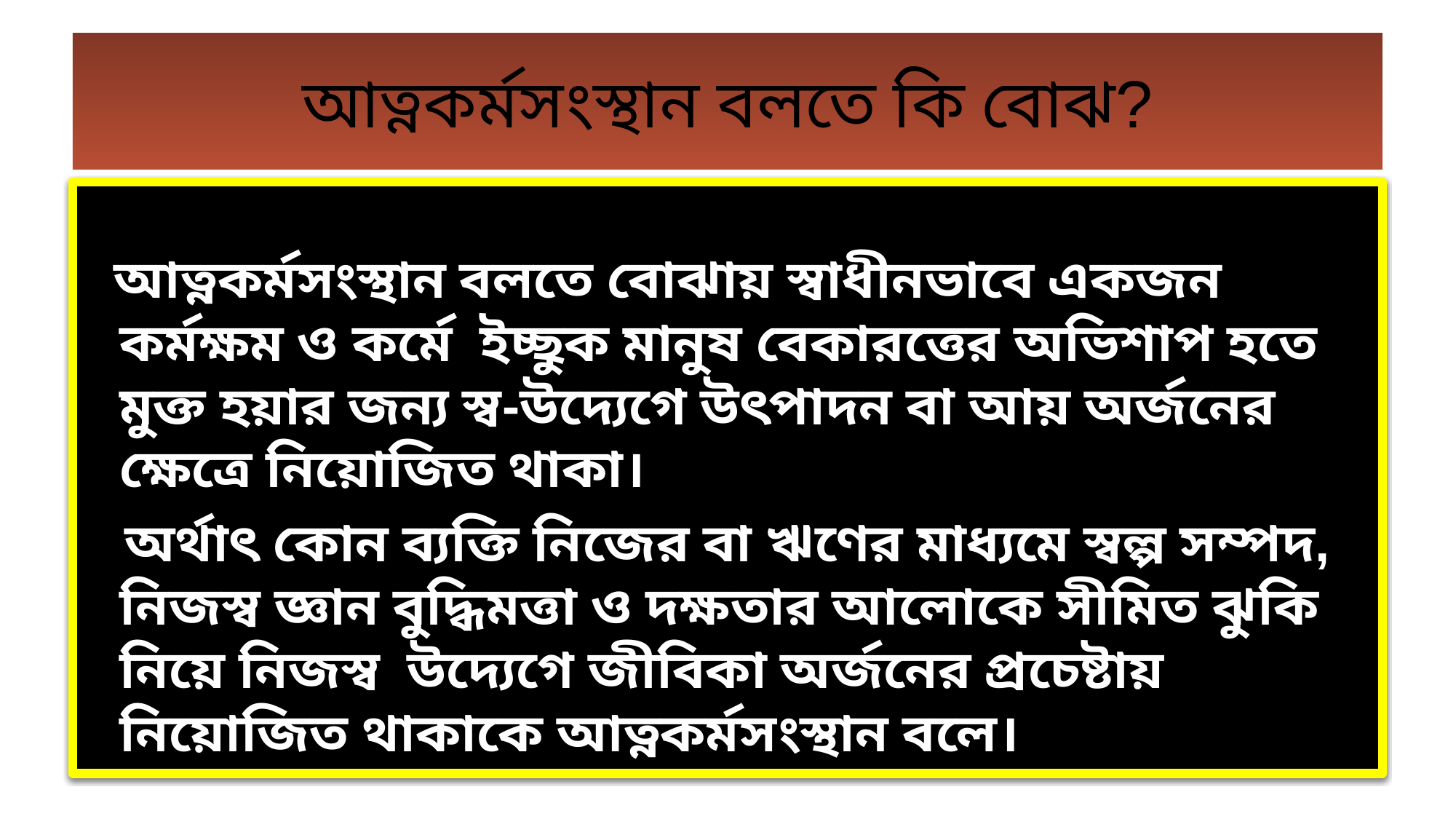

# আত্নকর্মসংস্থান বলতে কি বোঝ?

   আত্নকর্মসংস্থান বলতে বোঝায় স্বাধীনভাবে একজন কর্মক্ষম ও কর্মে  ইচ্ছুক মানুষ বেকারত্তের অভিশাপ হতে মুক্ত হয়ার জন্য স্ব-উদ্যেগে উৎপাদন বা আয় অর্জনের ক্ষেত্রে নিয়োজিত থাকা।
   অর্থাৎ কোন ব্যক্তি নিজের বা ঋণের মাধ্যমে স্বল্প সম্পদ, নিজস্ব জ্ঞান বুদ্ধিমত্তা ও দক্ষতার আলোকে সীমিত ঝুকি নিয়ে নিজস্ব  উদ্যেগে জীবিকা অর্জনের প্রচেষ্টায়  নিয়োজিত থাকাকে আত্নকর্মসংস্থান বলে।